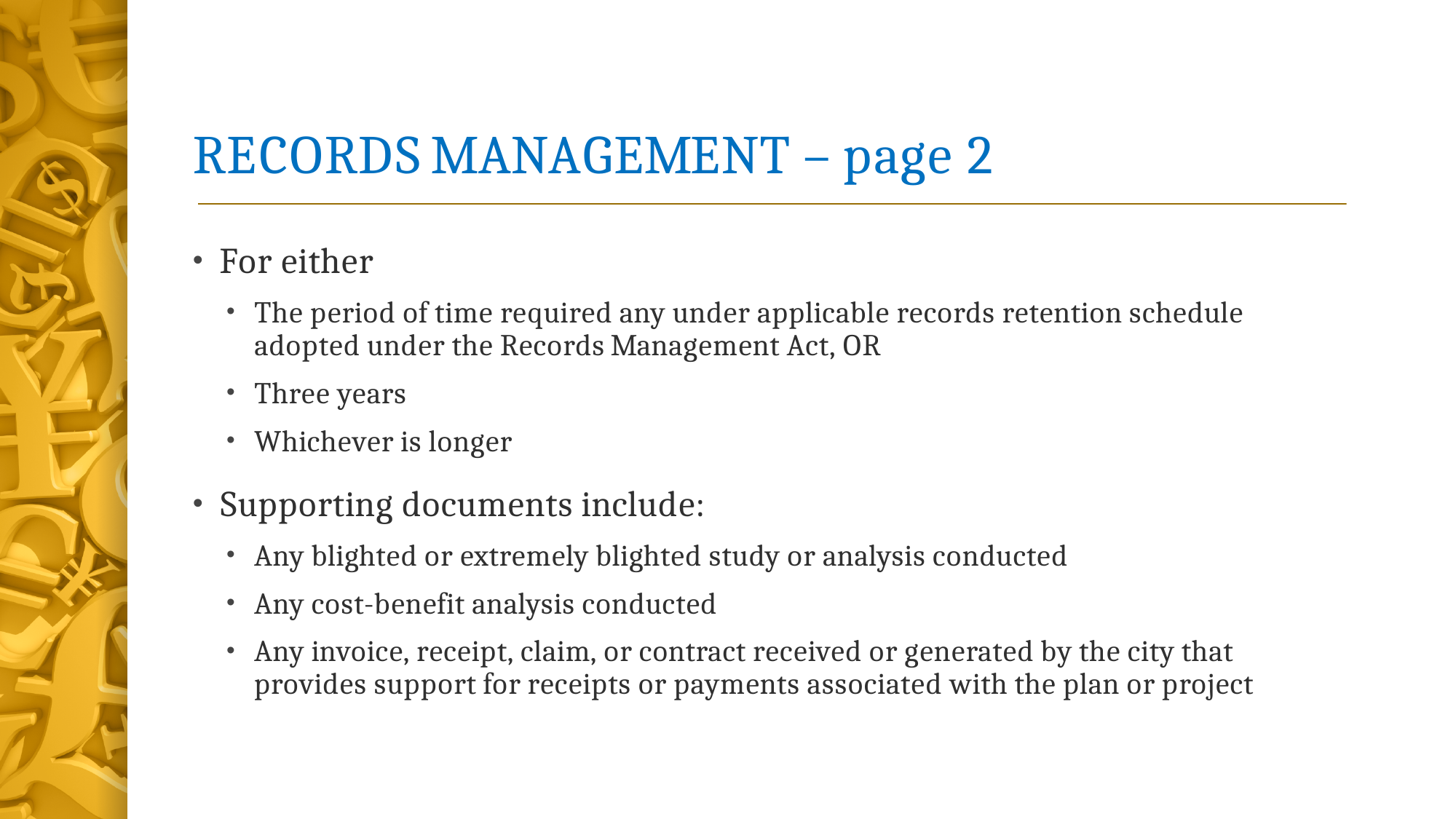

# RECORDS MANAGEMENT – page 2
For either
The period of time required any under applicable records retention schedule adopted under the Records Management Act, OR
Three years
Whichever is longer
Supporting documents include:
Any blighted or extremely blighted study or analysis conducted
Any cost-benefit analysis conducted
Any invoice, receipt, claim, or contract received or generated by the city that provides support for receipts or payments associated with the plan or project